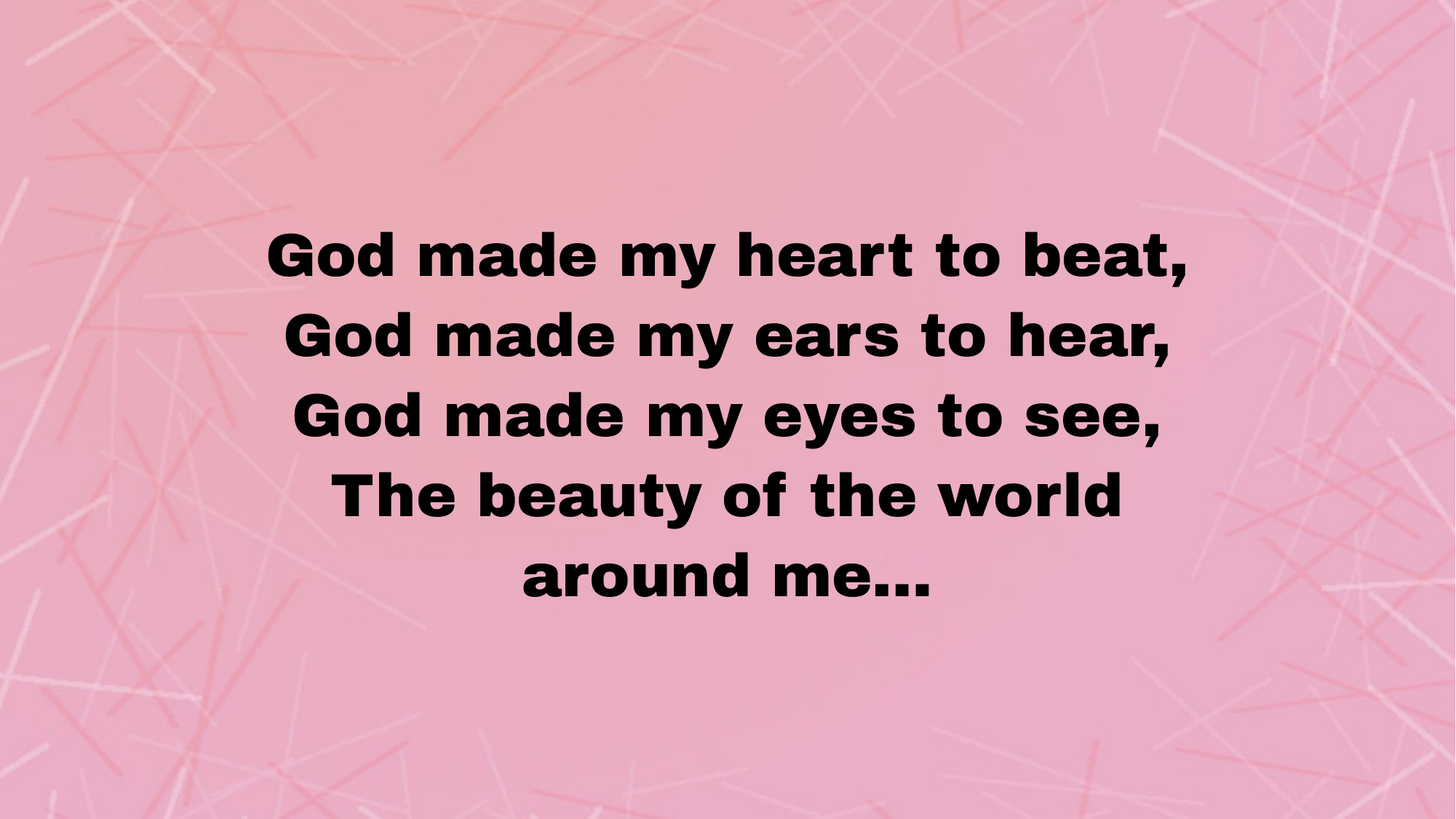

God made my heart to beat,
God made my ears to hear,
God made my eyes to see,
The beauty of the world
around me…